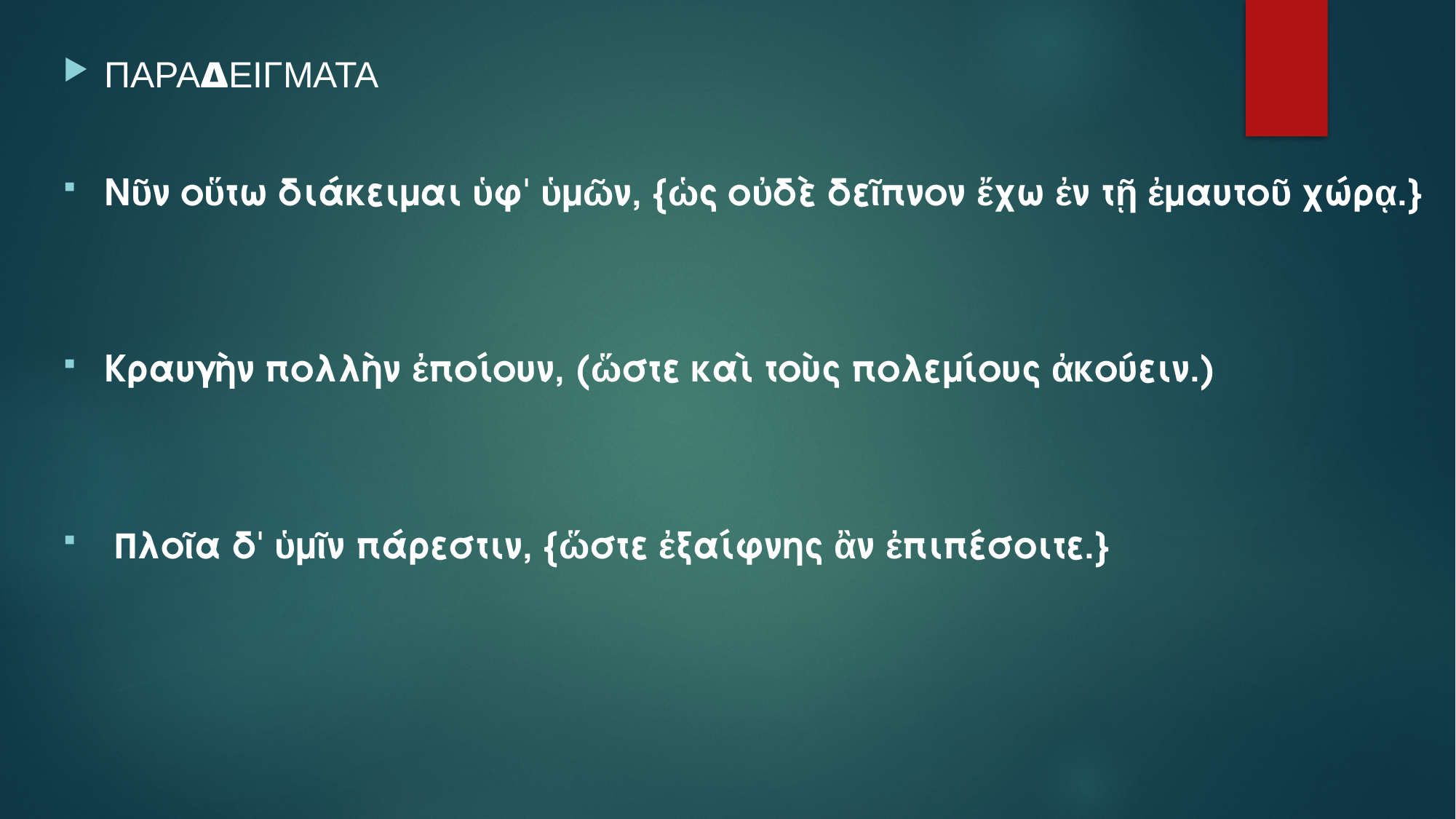

ΠΑΡΑΔΕΙΓΜΑΤΑ

Νῦν οὕτω διάκειμαι ὑφ' ὑμῶν, {ὡς οὐδὲ δεῖπνον ἔχω ἐν τῇ ἐμαυτοῦ χώρᾳ.}

Κραυγὴν πολλὴν ἐποίουν, (ὥστε καὶ τοὺς πολεμίους ἀκούειν.)

 Πλοῖα δ' ὑμῖν πάρεστιν, {ὥστε ἐξαίφνης ἂν ἐπιπέσοιτε.}